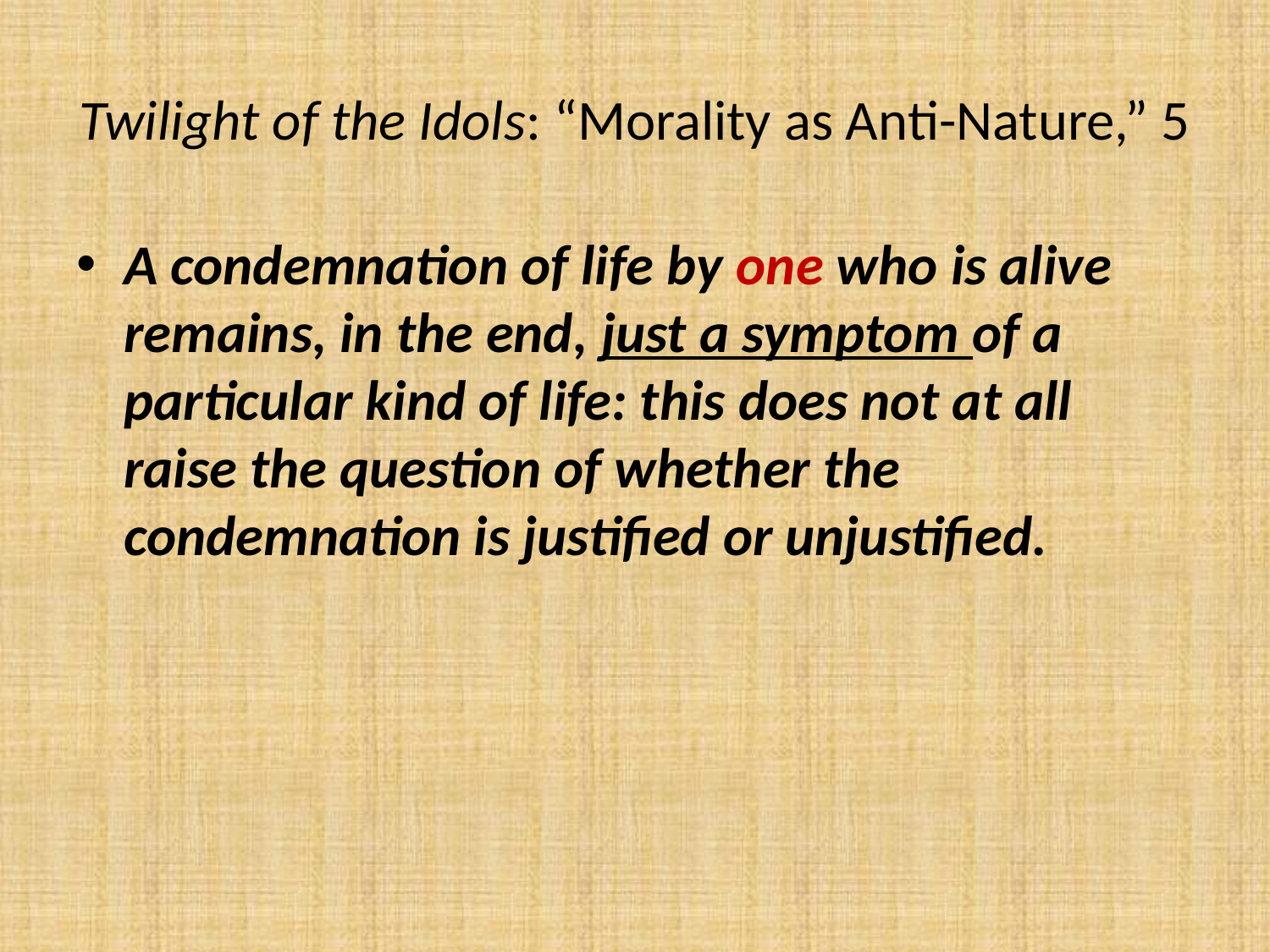

# Twilight of the Idols: “Morality as Anti-Nature,” 5
A condemnation of life by one who is alive remains, in the end, just a symptom of a particular kind of life: this does not at all raise the question of whether the condemnation is justified or unjustified.